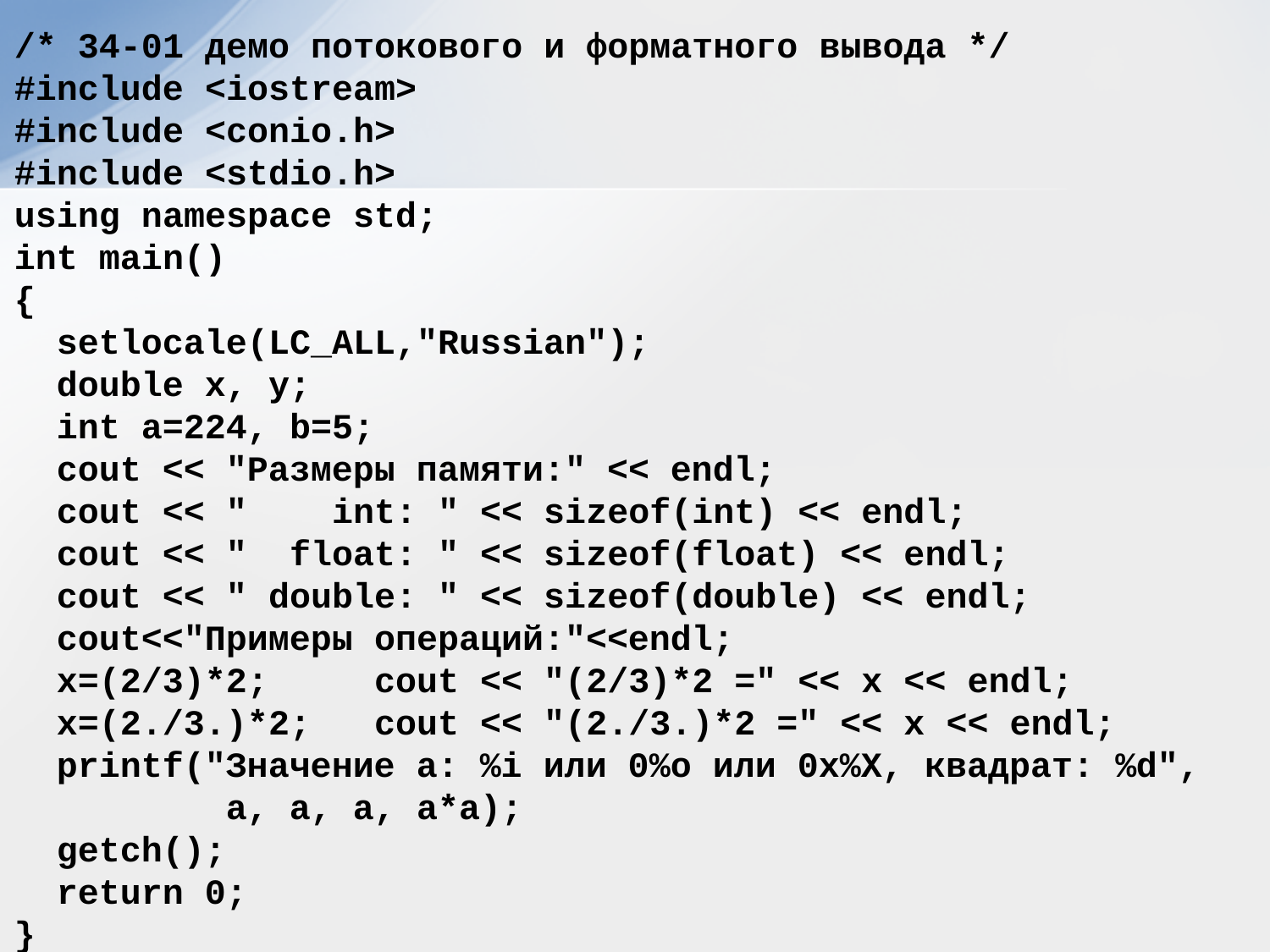

/* 34-01 демо потокового и форматного вывода */
#include <iostream>
#include <conio.h>
#include <stdio.h>
using namespace std;
int main()
{
  setlocale(LC_ALL,"Russian");
  double x, y;
  int a=224, b=5;
  cout << "Размеры памяти:" << endl;
  cout << "    int: " << sizeof(int) << endl;
  cout << "  float: " << sizeof(float) << endl;
  cout << " double: " << sizeof(double) << endl;
  cout<<"Примеры операций:"<<endl;
  x=(2/3)*2;     cout << "(2/3)*2 =" << x << endl;
  x=(2./3.)*2;   cout << "(2./3.)*2 =" << x << endl;
  printf("Значение a: %i или 0%o или 0x%X, квадрат: %d",
          a, a, a, a*a);
  getch();
  return 0;
}